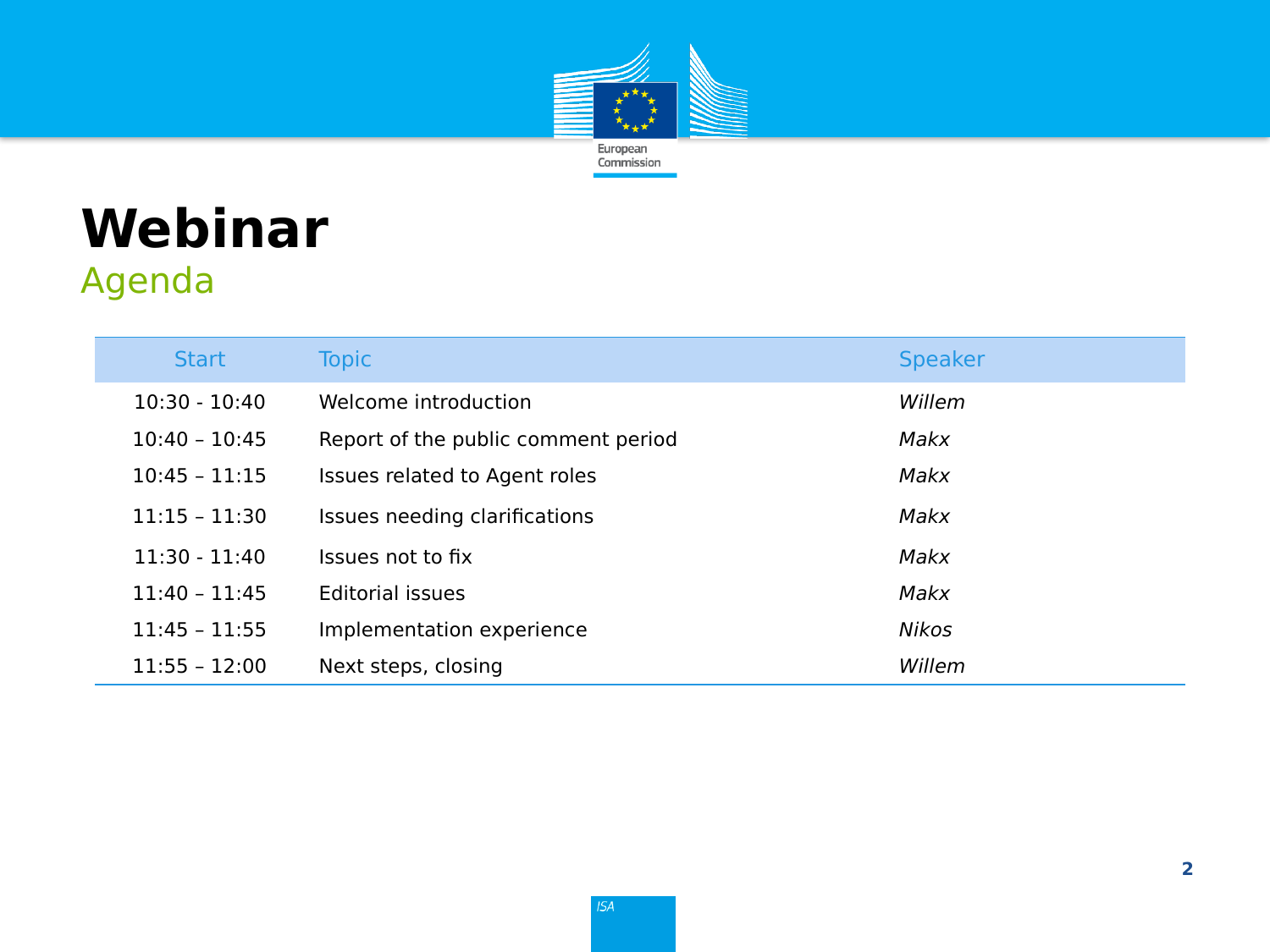

Webinar
Agenda
| Start | Topic | Speaker |
| --- | --- | --- |
| 10:30 - 10:40 | Welcome introduction | Willem |
| 10:40 – 10:45 | Report of the public comment period | Makx |
| 10:45 – 11:15 | Issues related to Agent roles | Makx |
| 11:15 – 11:30 | Issues needing clarifications | Makx |
| 11:30 - 11:40 | Issues not to fix | Makx |
| 11:40 – 11:45 | Editorial issues | Makx |
| 11:45 – 11:55 | Implementation experience | Nikos |
| 11:55 – 12:00 | Next steps, closing | Willem |
2